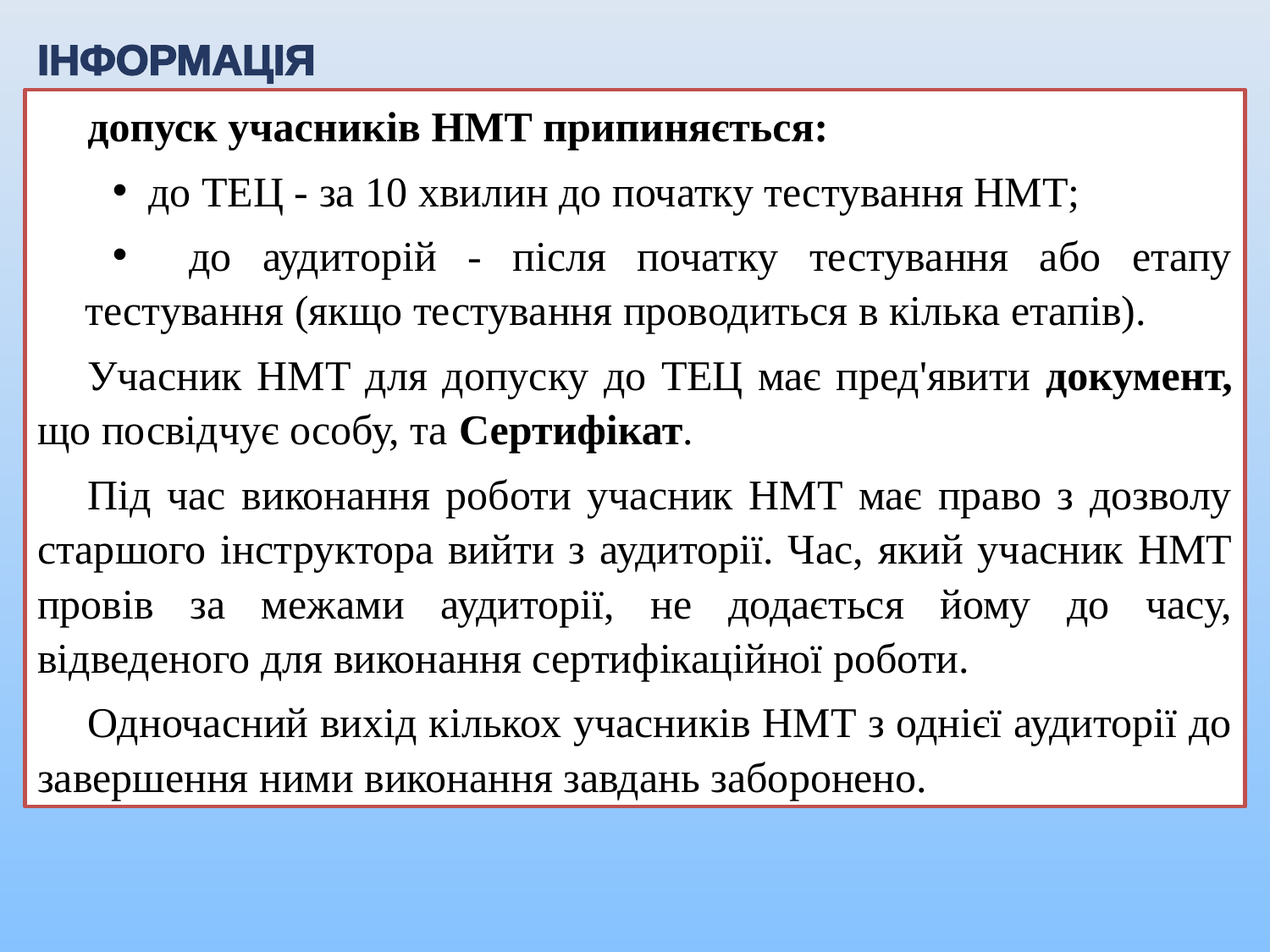

ІНФОРМАЦІЯ
допуск учасників НМТ припиняється:
  до ТЕЦ - за 10 хвилин до початку тестування НМТ;
  до аудиторій - після початку тестування або етапу тестування (якщо тестування проводиться в кілька етапів).
Учасник НМТ для допуску до ТЕЦ має пред'явити документ, що посвідчує особу, та Сертифікат.
Під час виконання роботи учасник НМТ має право з дозволу старшого інструктора вийти з аудиторії. Час, який учасник НМТ провів за межами аудиторії, не додається йому до часу, відведеного для виконання сертифікаційної роботи.
Одночасний вихід кількох учасників НМТ з однієї аудиторії до завершення ними виконання завдань заборонено.